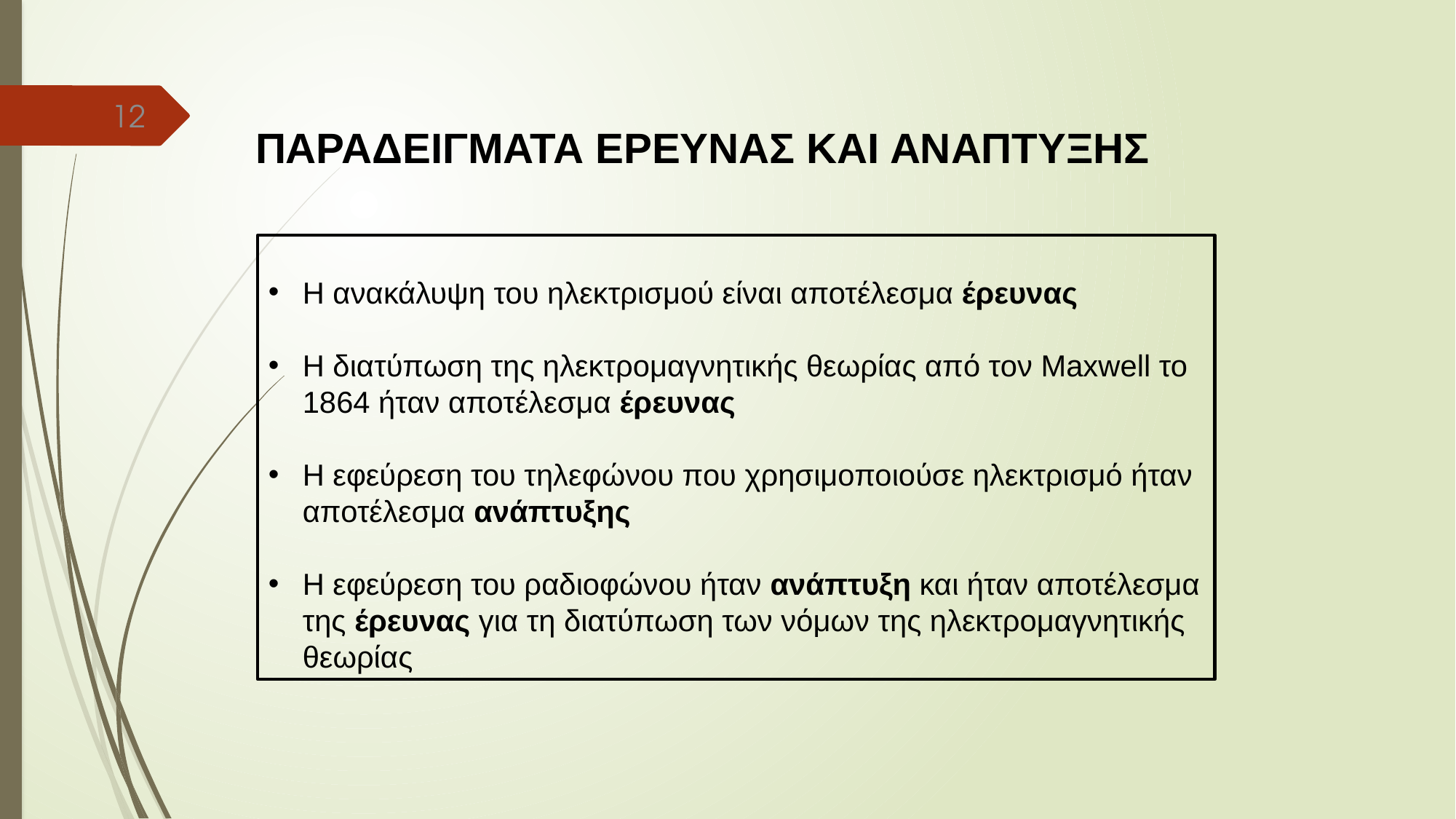

12
ΠΑΡΑΔΕΙΓΜΑΤΑ ΕΡΕΥΝΑΣ ΚΑΙ ΑΝΑΠΤΥΞΗΣ

Η ανακάλυψη του ηλεκτρισμού είναι αποτέλεσμα έρευνας

Η διατύπωση της ηλεκτρομαγνητικής θεωρίας από τον Maxwell το 1864 ήταν αποτέλεσμα έρευνας

Η εφεύρεση του τηλεφώνου που χρησιμοποιούσε ηλεκτρισμό ήταν αποτέλεσμα ανάπτυξης

Η εφεύρεση του ραδιοφώνου ήταν ανάπτυξη και ήταν αποτέλεσμα της έρευνας για τη διατύπωση των νόμων της ηλεκτρομαγνητικής θεωρίας